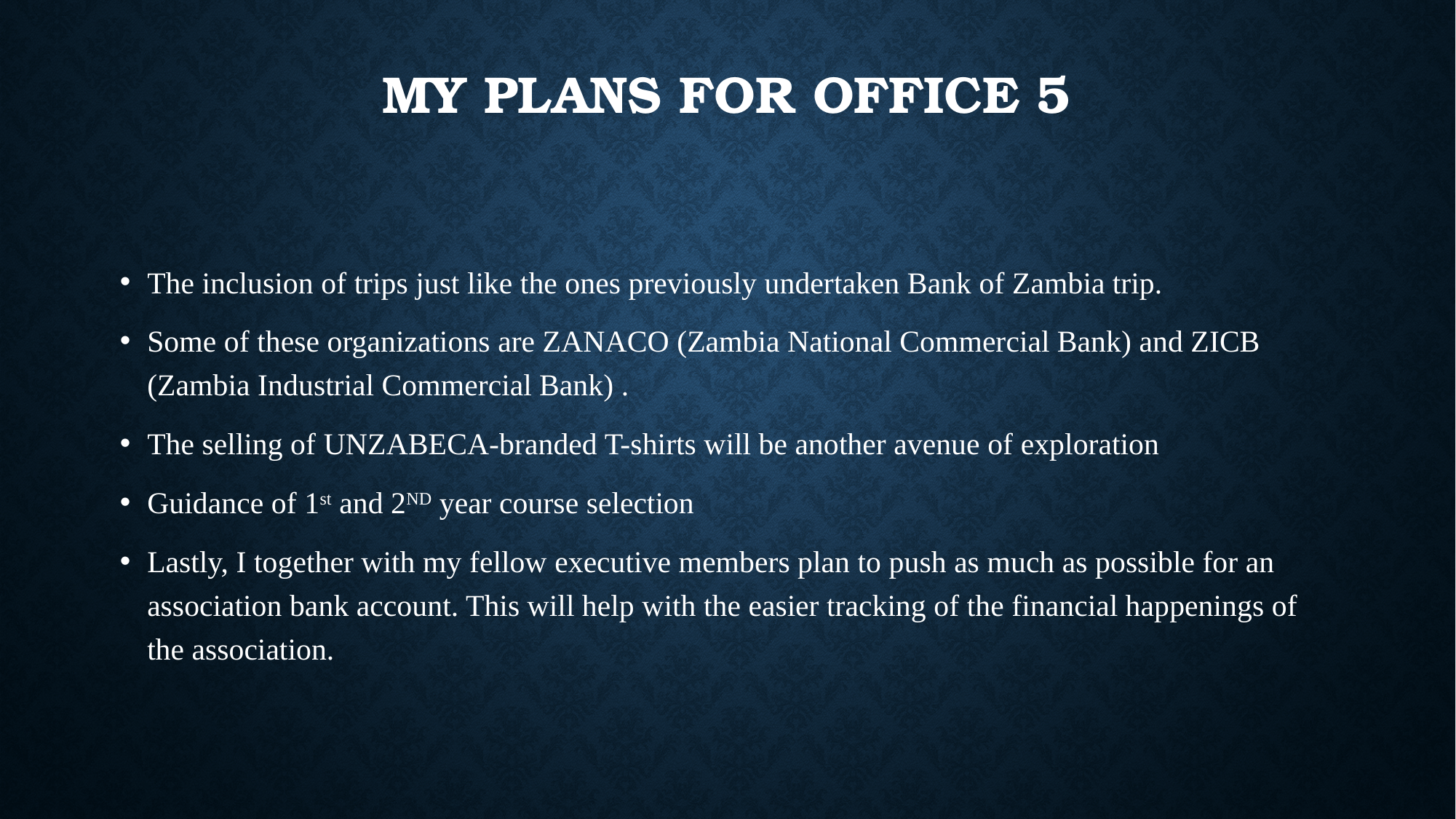

# My Plans for office 5
The inclusion of trips just like the ones previously undertaken Bank of Zambia trip.
Some of these organizations are ZANACO (Zambia National Commercial Bank) and ZICB (Zambia Industrial Commercial Bank) .
The selling of UNZABECA-branded T-shirts will be another avenue of exploration
Guidance of 1st and 2ND year course selection
Lastly, I together with my fellow executive members plan to push as much as possible for an association bank account. This will help with the easier tracking of the financial happenings of the association.